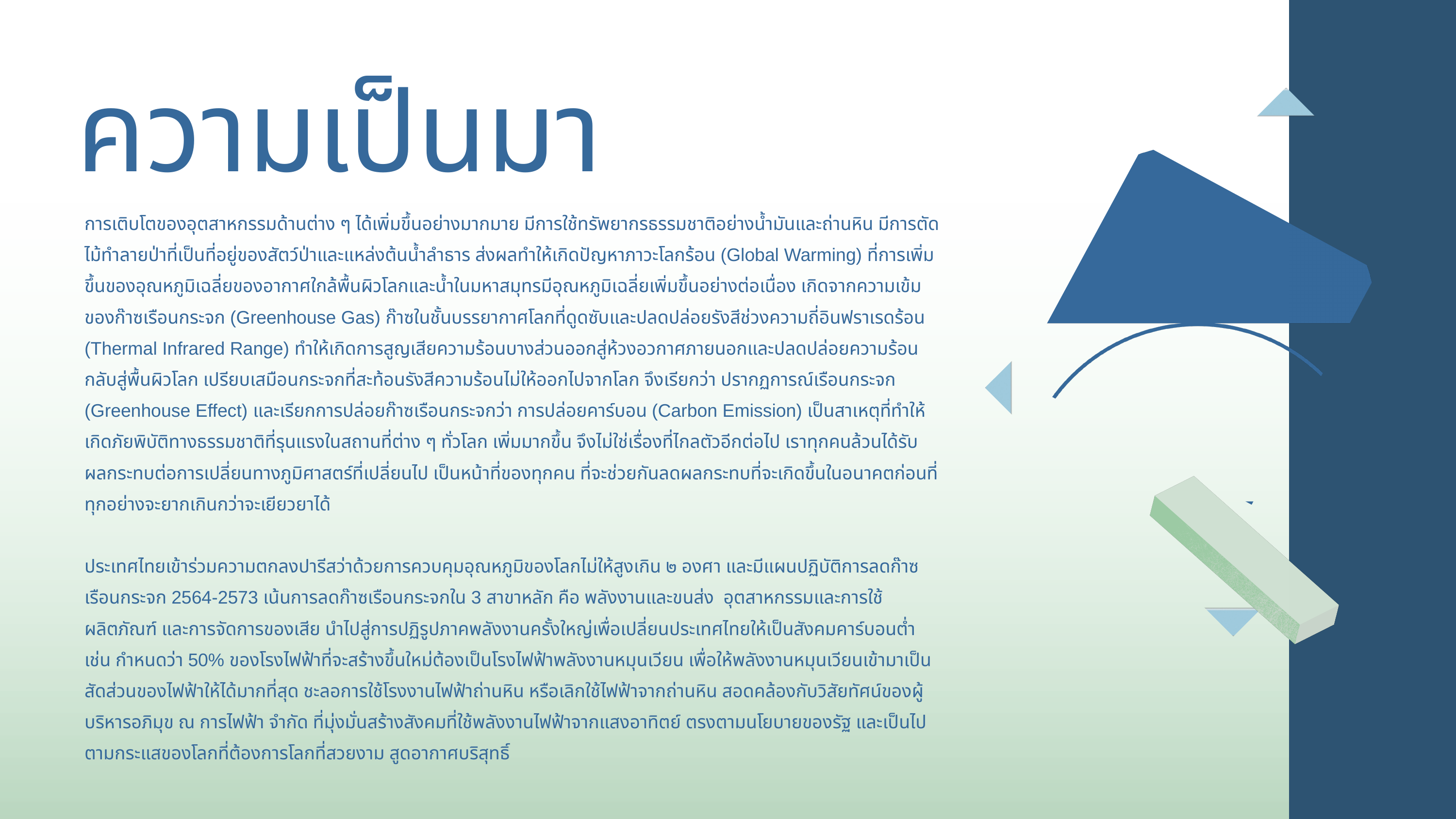

ความเป็นมา

การเติบโตของอุตสาหกรรมด้านต่าง ๆ ได้เพิ่มขึ้นอย่างมากมาย มีการใช้ทรัพยากรธรรมชาติอย่างน้ำมันและถ่านหิน มีการตัดไม้ทำลายป่าที่เป็นที่อยู่ของสัตว์ป่าและแหล่งต้นน้ำลำธาร ส่งผลทำให้เกิดปัญหาภาวะโลกร้อน (Global Warming) ที่การเพิ่มขึ้นของอุณหภูมิเฉลี่ยของอากาศใกล้พื้นผิวโลกและน้ำในมหาสมุทรมีอุณหภูมิเฉลี่ยเพิ่มขึ้นอย่างต่อเนื่อง เกิดจากความเข้มของก๊าซเรือนกระจก (Greenhouse Gas) ก๊าซในชั้นบรรยากาศโลกที่ดูดซับและปลดปล่อยรังสีช่วงความถี่อินฟราเรดร้อน (Thermal Infrared Range) ทำให้เกิดการสูญเสียความร้อนบางส่วนออกสู่ห้วงอวกาศภายนอกและปลดปล่อยความร้อนกลับสู่พื้นผิวโลก เปรียบเสมือนกระจกที่สะท้อนรังสีความร้อนไม่ให้ออกไปจากโลก จึงเรียกว่า ปรากฏการณ์เรือนกระจก (Greenhouse Effect) และเรียกการปล่อยก๊าซเรือนกระจกว่า การปล่อยคาร์บอน (Carbon Emission) เป็นสาเหตุที่ทำให้เกิดภัยพิบัติทางธรรมชาติที่รุนแรงในสถานที่ต่าง ๆ ทั่วโลก เพิ่มมากขึ้น จึงไม่ใช่เรื่องที่ไกลตัวอีกต่อไป เราทุกคนล้วนได้รับผลกระทบต่อการเปลี่ยนทางภูมิศาสตร์ที่เปลี่ยนไป เป็นหน้าที่ของทุกคน ที่จะช่วยกันลดผลกระทบที่จะเกิดขึ้นในอนาคตก่อนที่ทุกอย่างจะยากเกินกว่าจะเยียวยาได้

ประเทศไทยเข้าร่วมความตกลงปารีสว่าด้วยการควบคุมอุณหภูมิของโลกไม่ให้สูงเกิน ๒ องศา และมีแผนปฏิบัติการลดก๊าซเรือนกระจก 2564-2573 เน้นการลดก๊าซเรือนกระจกใน 3 สาขาหลัก คือ พลังงานและขนส่ง  อุตสาหกรรมและการใช้ผลิตภัณฑ์ และการจัดการของเสีย นำไปสู่การปฏิรูปภาคพลังงานครั้งใหญ่เพื่อเปลี่ยนประเทศไทยให้เป็นสังคมคาร์บอนต่ำ เช่น กำหนดว่า 50% ของโรงไฟฟ้าที่จะสร้างขึ้นใหม่ต้องเป็นโรงไฟฟ้าพลังงานหมุนเวียน เพื่อให้พลังงานหมุนเวียนเข้ามาเป็นสัดส่วนของไฟฟ้าให้ได้มากที่สุด ชะลอการใช้โรงงานไฟฟ้าถ่านหิน หรือเลิกใช้ไฟฟ้าจากถ่านหิน สอดคล้องกับวิสัยทัศน์ของผู้บริหารอภิมุข ณ การไฟฟ้า จำกัด ที่มุ่งมั่นสร้างสังคมที่ใช้พลังงานไฟฟ้าจากแสงอาทิตย์ ตรงตามนโยบายของรัฐ และเป็นไปตามกระแสของโลกที่ต้องการโลกที่สวยงาม สูดอากาศบริสุทธิ์